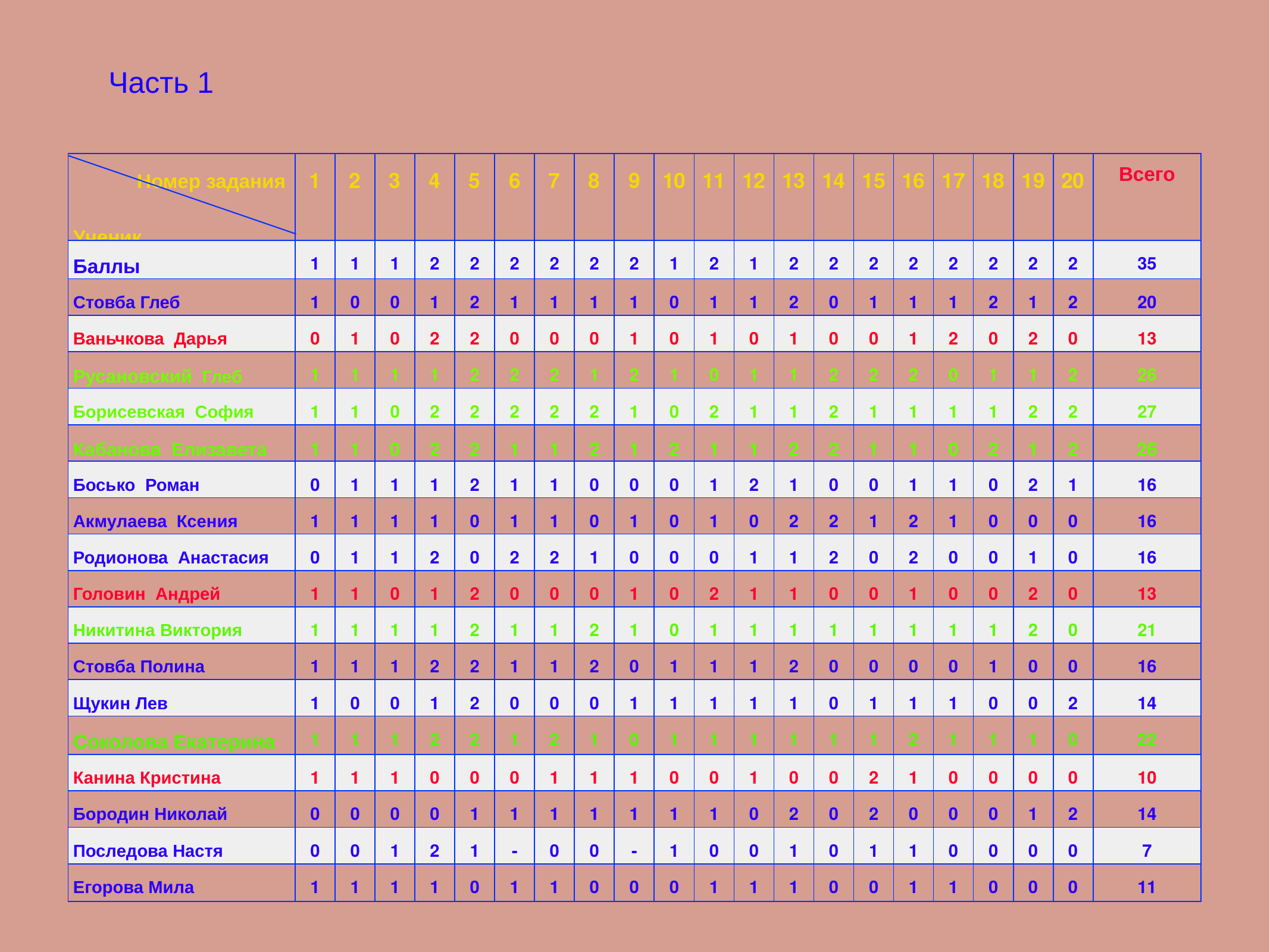

Часть 1
| Номер задания Ученик | 1 | 2 | 3 | 4 | 5 | 6 | 7 | 8 | 9 | 10 | 11 | 12 | 13 | 14 | 15 | 16 | 17 | 18 | 19 | 20 | Всего |
| --- | --- | --- | --- | --- | --- | --- | --- | --- | --- | --- | --- | --- | --- | --- | --- | --- | --- | --- | --- | --- | --- |
| Баллы | 1 | 1 | 1 | 2 | 2 | 2 | 2 | 2 | 2 | 1 | 2 | 1 | 2 | 2 | 2 | 2 | 2 | 2 | 2 | 2 | 35 |
| Стовба Глеб | 1 | 0 | 0 | 1 | 2 | 1 | 1 | 1 | 1 | 0 | 1 | 1 | 2 | 0 | 1 | 1 | 1 | 2 | 1 | 2 | 20 |
| Ваньчкова Дарья | 0 | 1 | 0 | 2 | 2 | 0 | 0 | 0 | 1 | 0 | 1 | 0 | 1 | 0 | 0 | 1 | 2 | 0 | 2 | 0 | 13 |
| Русановский Глеб | 1 | 1 | 1 | 1 | 2 | 2 | 2 | 1 | 2 | 1 | 0 | 1 | 1 | 2 | 2 | 2 | 0 | 1 | 1 | 2 | 26 |
| Борисевская София | 1 | 1 | 0 | 2 | 2 | 2 | 2 | 2 | 1 | 0 | 2 | 1 | 1 | 2 | 1 | 1 | 1 | 1 | 2 | 2 | 27 |
| Кабанова Елизавета | 1 | 1 | 0 | 2 | 2 | 1 | 1 | 2 | 1 | 2 | 1 | 1 | 2 | 2 | 1 | 1 | 0 | 2 | 1 | 2 | 26 |
| Босько Роман | 0 | 1 | 1 | 1 | 2 | 1 | 1 | 0 | 0 | 0 | 1 | 2 | 1 | 0 | 0 | 1 | 1 | 0 | 2 | 1 | 16 |
| Акмулаева Ксения | 1 | 1 | 1 | 1 | 0 | 1 | 1 | 0 | 1 | 0 | 1 | 0 | 2 | 2 | 1 | 2 | 1 | 0 | 0 | 0 | 16 |
| Родионова Анастасия | 0 | 1 | 1 | 2 | 0 | 2 | 2 | 1 | 0 | 0 | 0 | 1 | 1 | 2 | 0 | 2 | 0 | 0 | 1 | 0 | 16 |
| Головин Андрей | 1 | 1 | 0 | 1 | 2 | 0 | 0 | 0 | 1 | 0 | 2 | 1 | 1 | 0 | 0 | 1 | 0 | 0 | 2 | 0 | 13 |
| Никитина Виктория | 1 | 1 | 1 | 1 | 2 | 1 | 1 | 2 | 1 | 0 | 1 | 1 | 1 | 1 | 1 | 1 | 1 | 1 | 2 | 0 | 21 |
| Стовба Полина | 1 | 1 | 1 | 2 | 2 | 1 | 1 | 2 | 0 | 1 | 1 | 1 | 2 | 0 | 0 | 0 | 0 | 1 | 0 | 0 | 16 |
| Щукин Лев | 1 | 0 | 0 | 1 | 2 | 0 | 0 | 0 | 1 | 1 | 1 | 1 | 1 | 0 | 1 | 1 | 1 | 0 | 0 | 2 | 14 |
| Соколова Екатерина | 1 | 1 | 1 | 2 | 2 | 1 | 2 | 1 | 0 | 1 | 1 | 1 | 1 | 1 | 1 | 2 | 1 | 1 | 1 | 0 | 22 |
| Канина Кристина | 1 | 1 | 1 | 0 | 0 | 0 | 1 | 1 | 1 | 0 | 0 | 1 | 0 | 0 | 2 | 1 | 0 | 0 | 0 | 0 | 10 |
| Бородин Николай | 0 | 0 | 0 | 0 | 1 | 1 | 1 | 1 | 1 | 1 | 1 | 0 | 2 | 0 | 2 | 0 | 0 | 0 | 1 | 2 | 14 |
| Последова Настя | 0 | 0 | 1 | 2 | 1 | - | 0 | 0 | - | 1 | 0 | 0 | 1 | 0 | 1 | 1 | 0 | 0 | 0 | 0 | 7 |
| Егорова Мила | 1 | 1 | 1 | 1 | 0 | 1 | 1 | 0 | 0 | 0 | 1 | 1 | 1 | 0 | 0 | 1 | 1 | 0 | 0 | 0 | 11 |